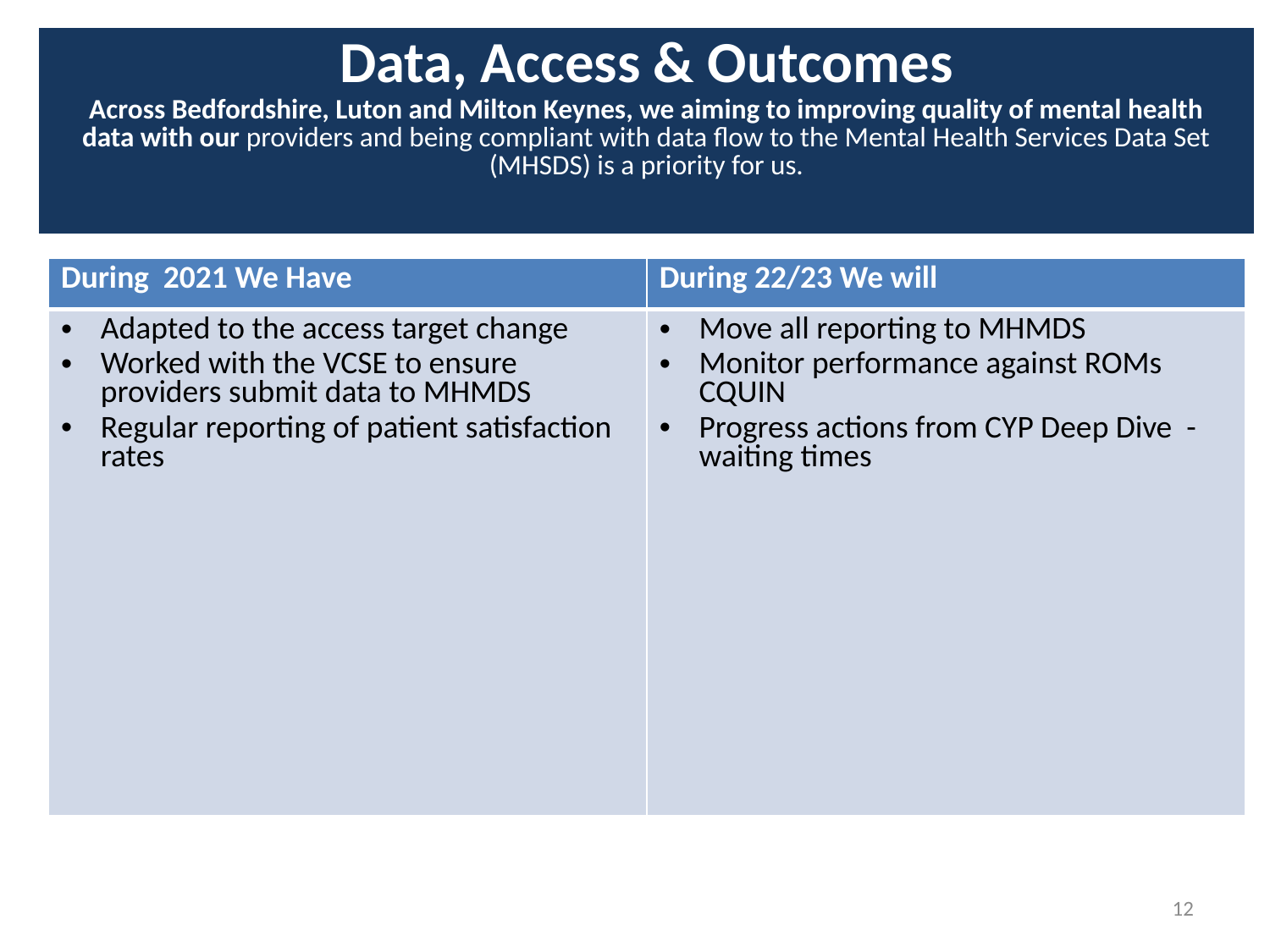

| Data, Access & Outcomes Across Bedfordshire, Luton and Milton Keynes, we aiming to improving quality of mental health data with our providers and being compliant with data flow to the Mental Health Services Data Set (MHSDS) is a priority for us. |
| --- |

| During 2021 We Have | During 22/23 We will |
| --- | --- |
| Adapted to the access target change Worked with the VCSE to ensure providers submit data to MHMDS Regular reporting of patient satisfaction rates | Move all reporting to MHMDS Monitor performance against ROMs CQUIN Progress actions from CYP Deep Dive - waiting times |
12